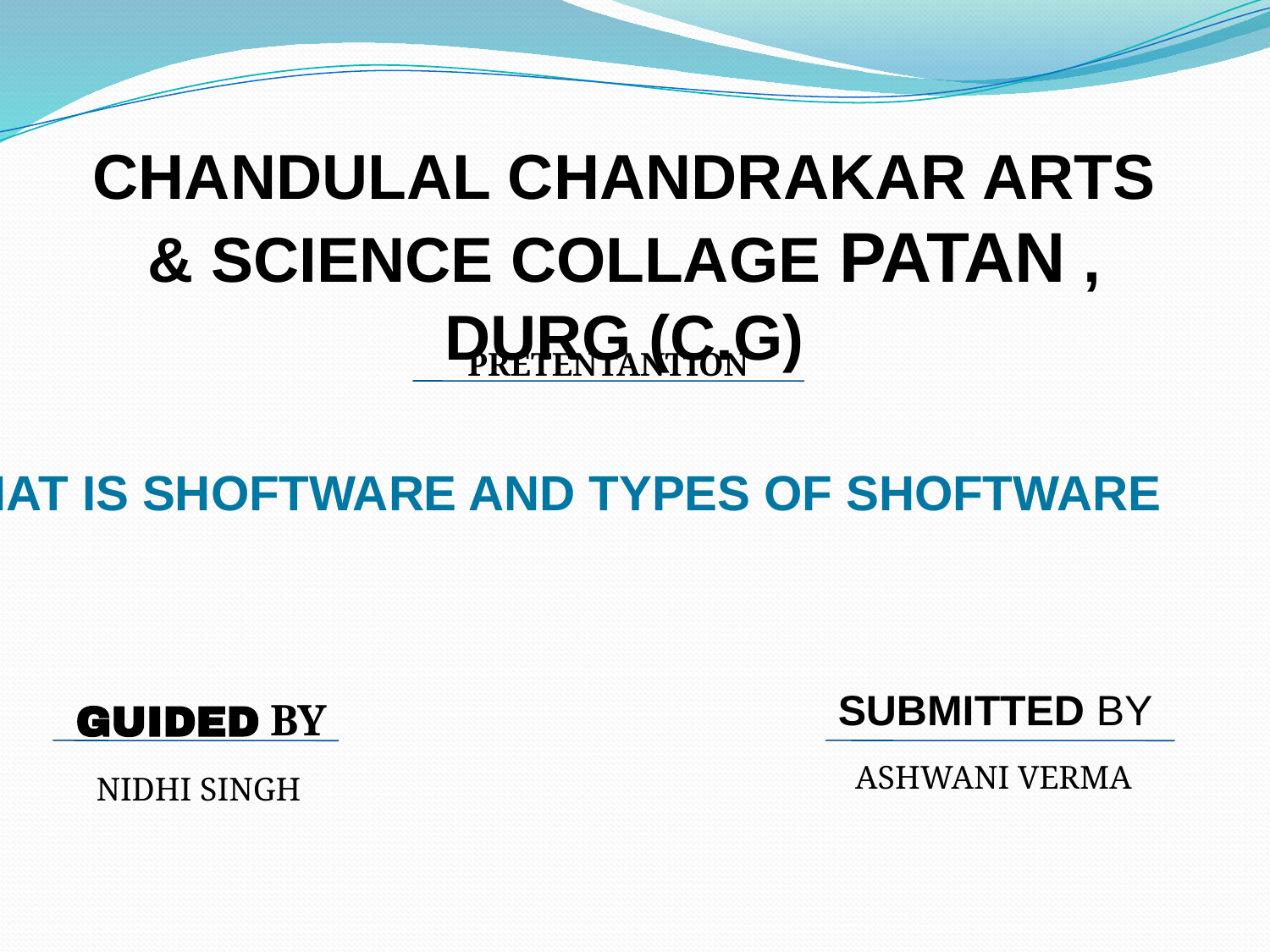

CHANDULAL CHANDRAKAR ARTS & SCIENCE COLLAGE PATAN , DURG (C.G)
PRETENTANTION
WHAT IS SHOFTWARE AND TYPES OF SHOFTWARE
SUBMITTED BY
GUIDED BY
ASHWANI VERMA
NIDHI SINGH